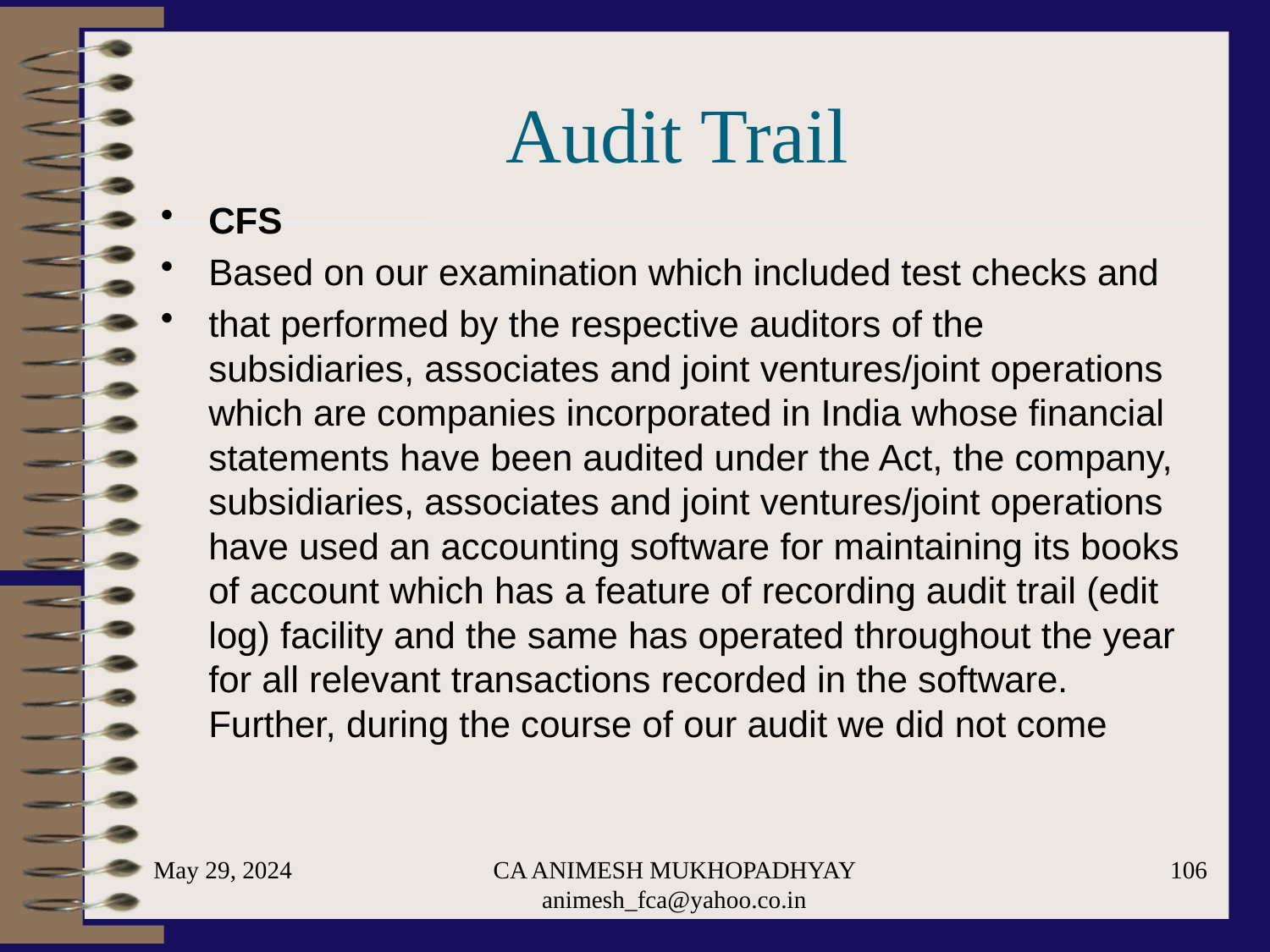

# Audit Trail
CFS
Based on our examination which included test checks and
that performed by the respective auditors of the subsidiaries, associates and joint ventures/joint operations which are companies incorporated in India whose financial statements have been audited under the Act, the company, subsidiaries, associates and joint ventures/joint operations have used an accounting software for maintaining its books of account which has a feature of recording audit trail (edit log) facility and the same has operated throughout the year for all relevant transactions recorded in the software. Further, during the course of our audit we did not come
May 29, 2024
CA ANIMESH MUKHOPADHYAY   animesh_fca@yahoo.co.in
106